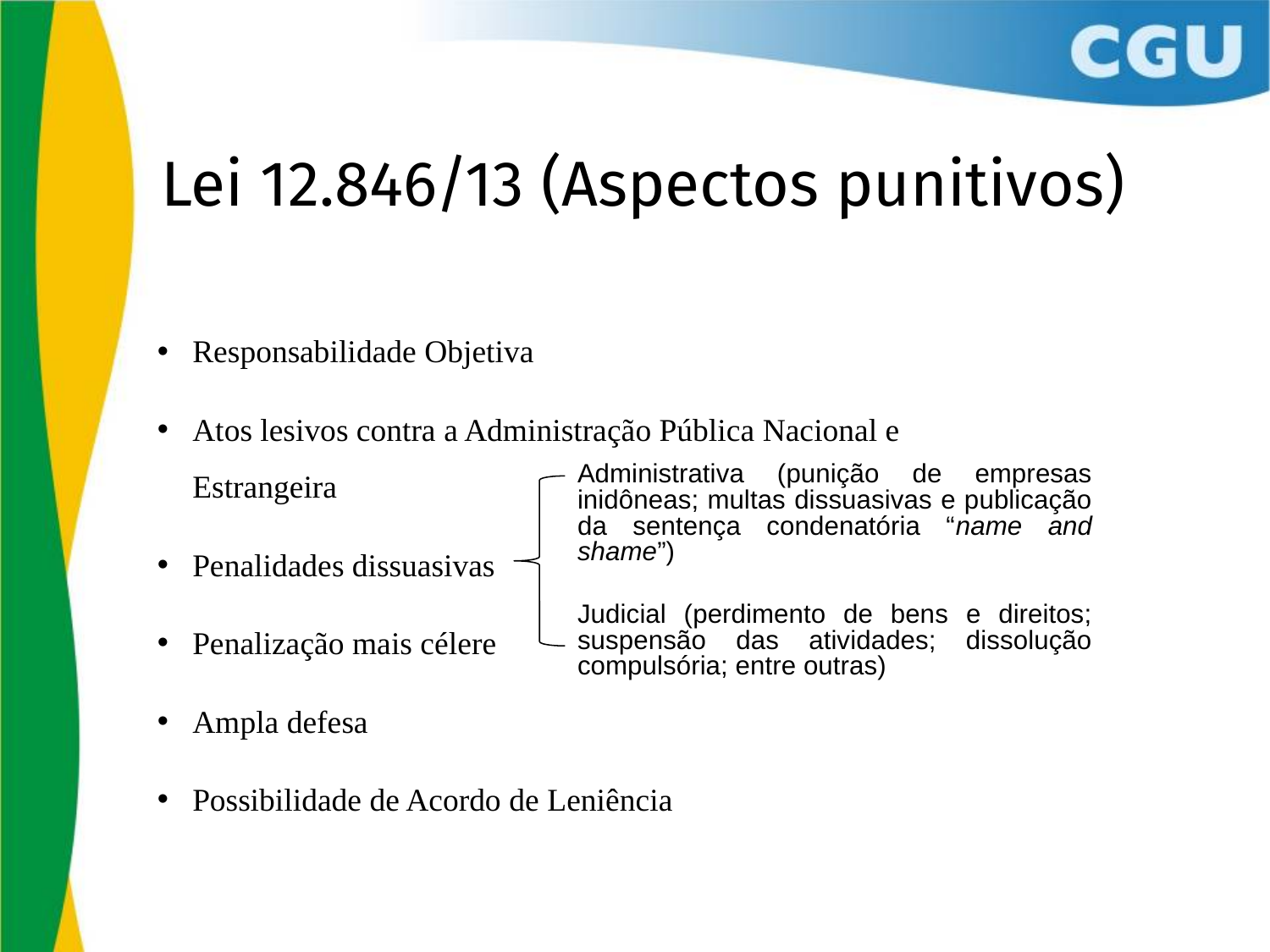

Lei 12.846/13 (Aspectos punitivos)
Responsabilidade Objetiva
Atos lesivos contra a Administração Pública Nacional e Estrangeira
Penalidades dissuasivas
Penalização mais célere
Ampla defesa
Possibilidade de Acordo de Leniência
Administrativa (punição de empresas inidôneas; multas dissuasivas e publicação da sentença condenatória “name and shame”)

Judicial (perdimento de bens e direitos; suspensão das atividades; dissolução compulsória; entre outras)